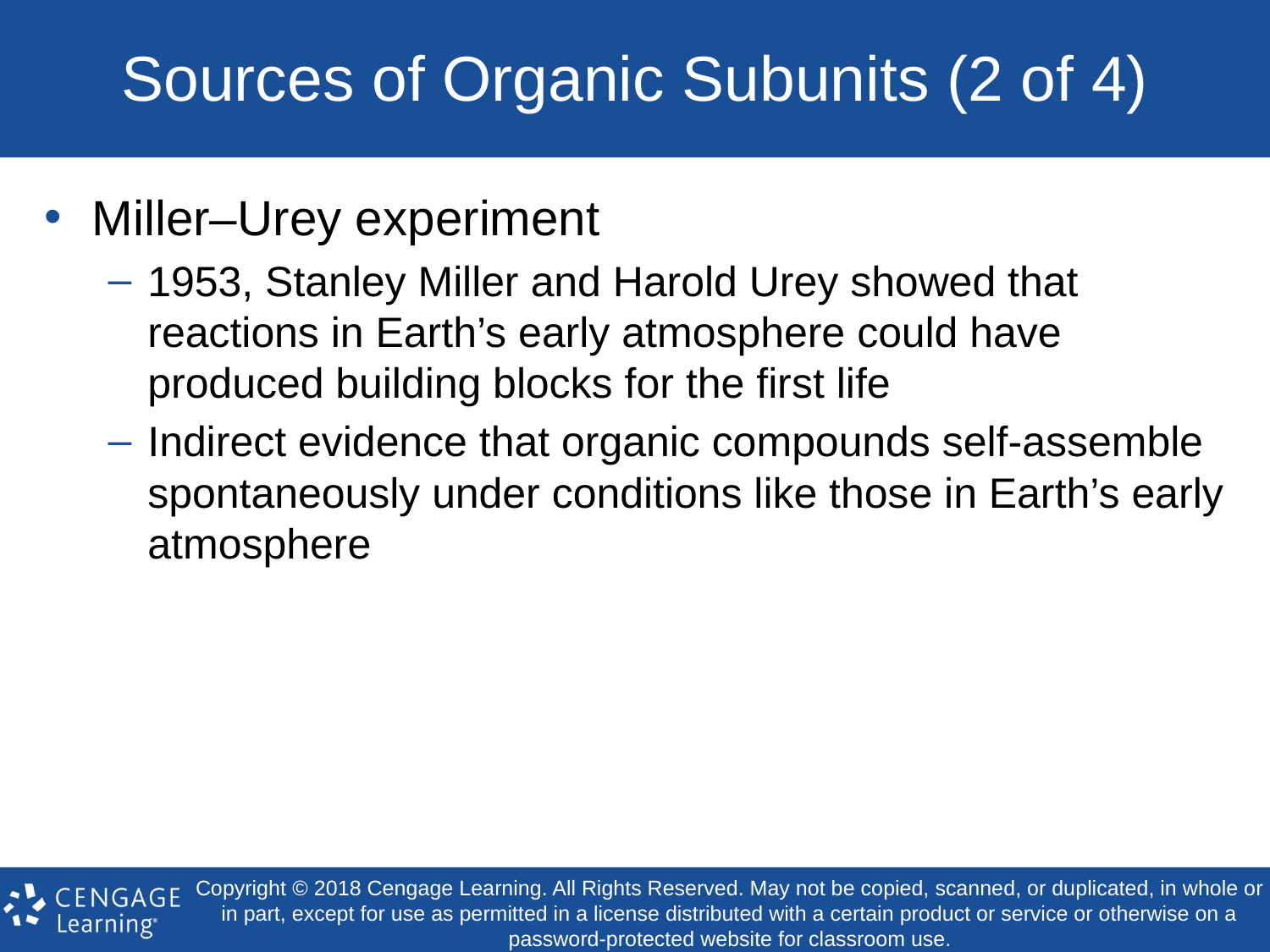

# Sources of Organic Subunits (2 of 4)
Miller–Urey experiment
1953, Stanley Miller and Harold Urey showed that reactions in Earth’s early atmosphere could have produced building blocks for the first life
Indirect evidence that organic compounds self-assemble spontaneously under conditions like those in Earth’s early atmosphere